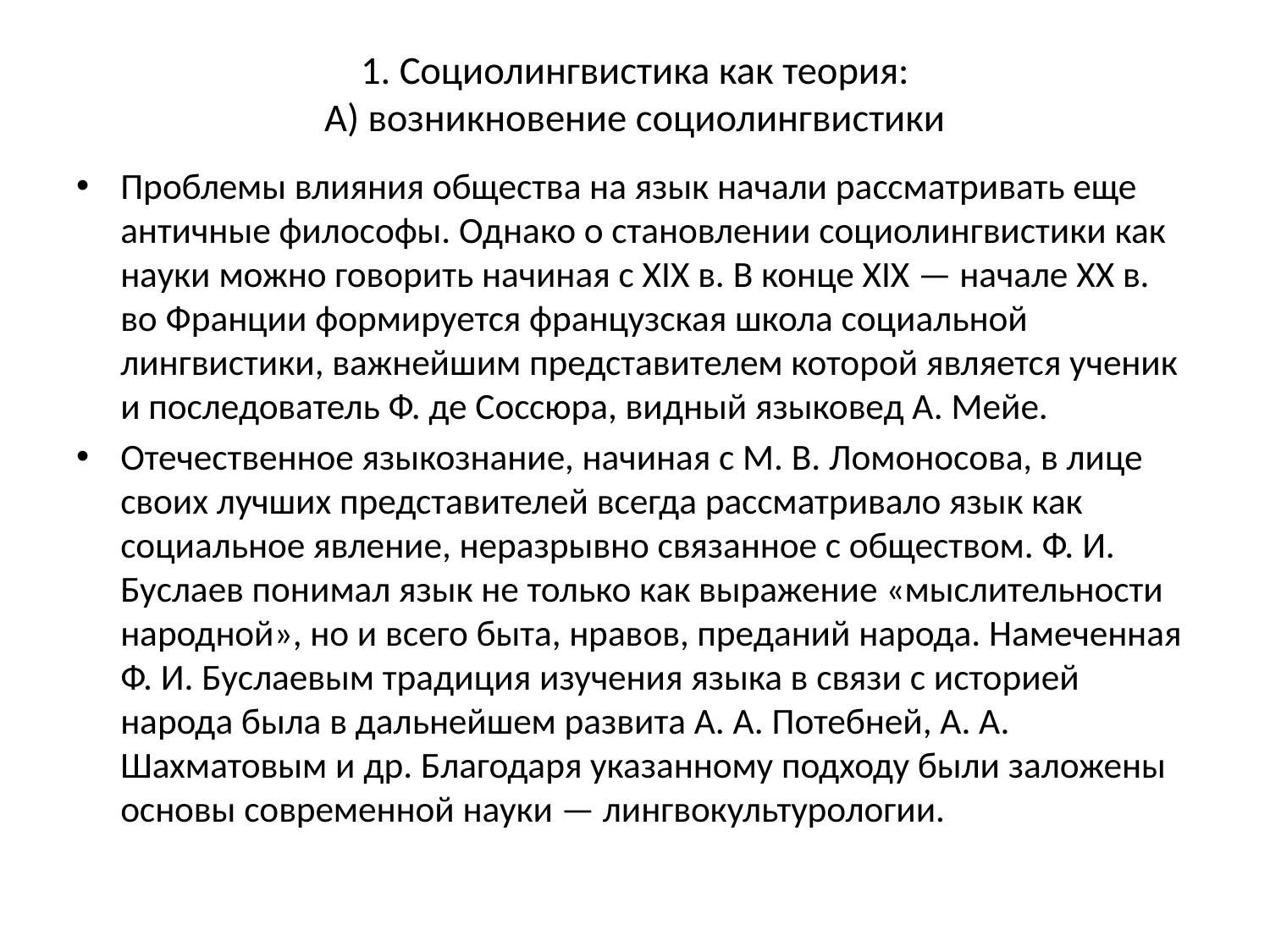

# 1. Социолингвистика как теория: А) возникновение социолингвистики
Проблемы влияния общества на язык начали рассматривать еще античные философы. Однако о становлении социолингвистики как науки можно говорить начиная с XIX в. В конце XIX — начале XX в. во Франции формируется французская школа социальной лингвистики, важнейшим представителем которой является ученик и последователь Ф. де Соссюра, видный языковед А. Мейе.
Отечественное языкознание, начиная с М. В. Ломоносова, в лице своих лучших представителей всегда рассматривало язык как социальное явление, неразрывно связанное с обществом. Ф. И. Буслаев понимал язык не только как выражение «мыслительности народной», но и всего быта, нравов, преданий народа. Намеченная Ф. И. Буслаевым традиция изучения языка в связи с историей народа была в дальнейшем развита А. А. Потебней, А. А. Шахматовым и др. Благодаря указанному подходу были заложены основы современной науки — лингвокультурологии.